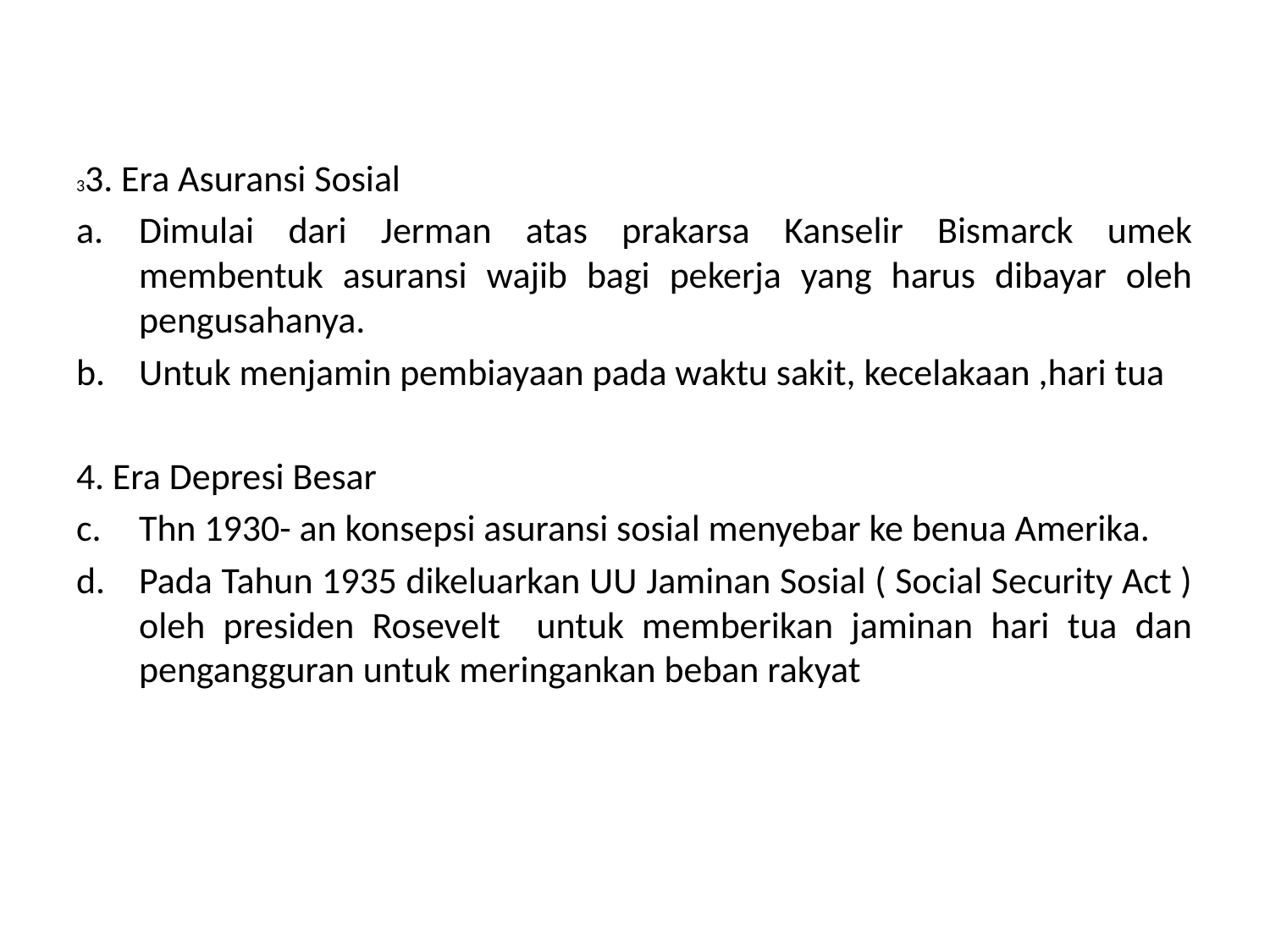

#
33. Era Asuransi Sosial
Dimulai dari Jerman atas prakarsa Kanselir Bismarck umek membentuk asuransi wajib bagi pekerja yang harus dibayar oleh pengusahanya.
Untuk menjamin pembiayaan pada waktu sakit, kecelakaan ,hari tua

4. Era Depresi Besar
Thn 1930- an konsepsi asuransi sosial menyebar ke benua Amerika.
Pada Tahun 1935 dikeluarkan UU Jaminan Sosial ( Social Security Act ) oleh presiden Rosevelt  untuk memberikan jaminan hari tua dan pengangguran untuk meringankan beban rakyat